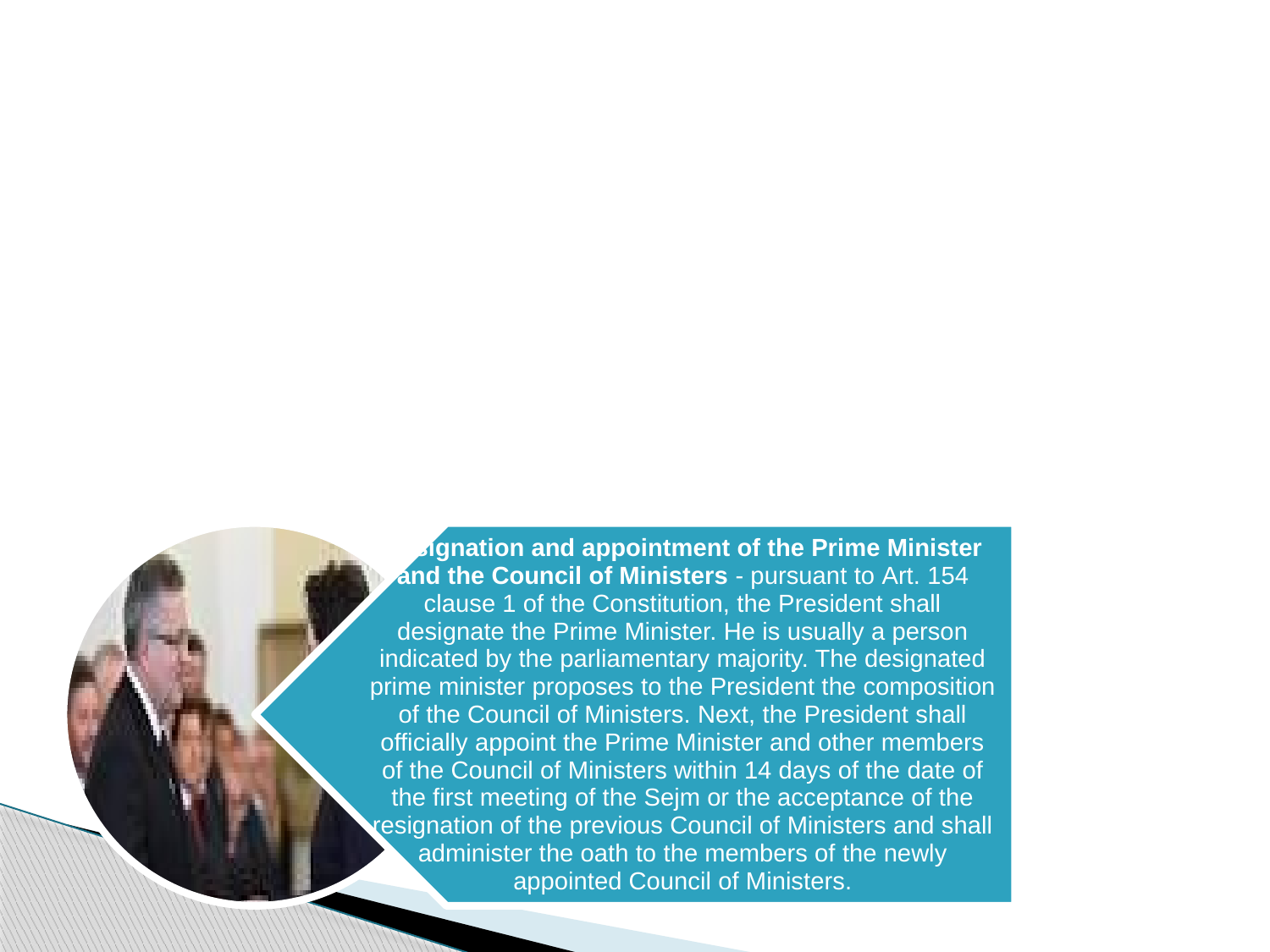

Designation and appointment of the Prime Minister and the Council of Ministers - pursuant to Art. 154 clause 1 of the Constitution, the President shall designate the Prime Minister. He is usually a person indicated by the parliamentary majority. The designated prime minister proposes to the President the composition of the Council of Ministers. Next, the President shall officially appoint the Prime Minister and other members of the Council of Ministers within 14 days of the date of the first meeting of the Sejm or the acceptance of the resignation of the previous Council of Ministers and shall administer the oath to the members of the newly appointed Council of Ministers.
#